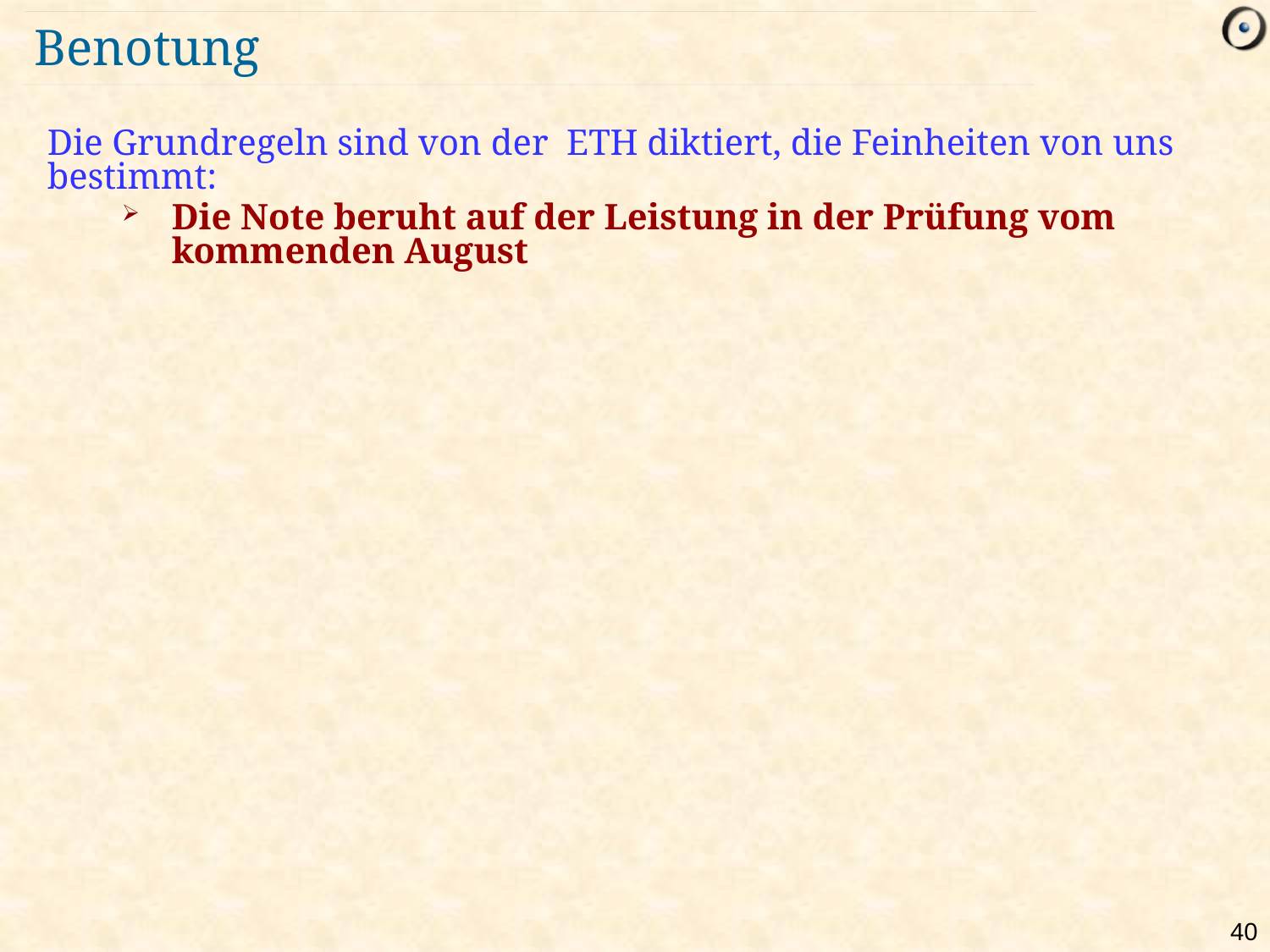

# Benotung
Die Grundregeln sind von der  ETH diktiert, die Feinheiten von uns bestimmt:
Die Note beruht auf der Leistung in der Prüfung vom kommenden August